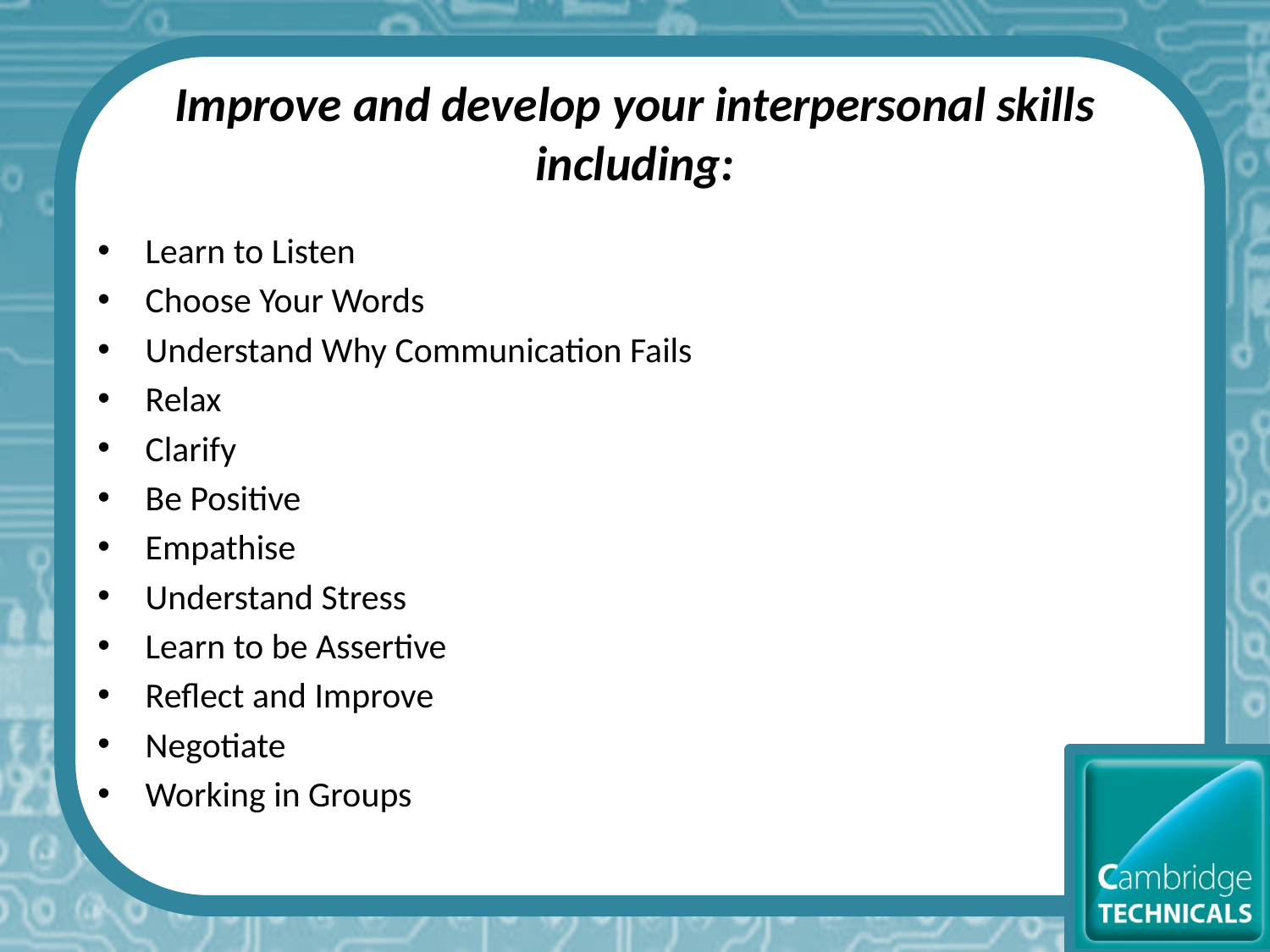

# Improve and develop your interpersonal skills including:
Learn to Listen
Choose Your Words
Understand Why Communication Fails
Relax
Clarify
Be Positive
Empathise
Understand Stress
Learn to be Assertive
Reflect and Improve
Negotiate
Working in Groups